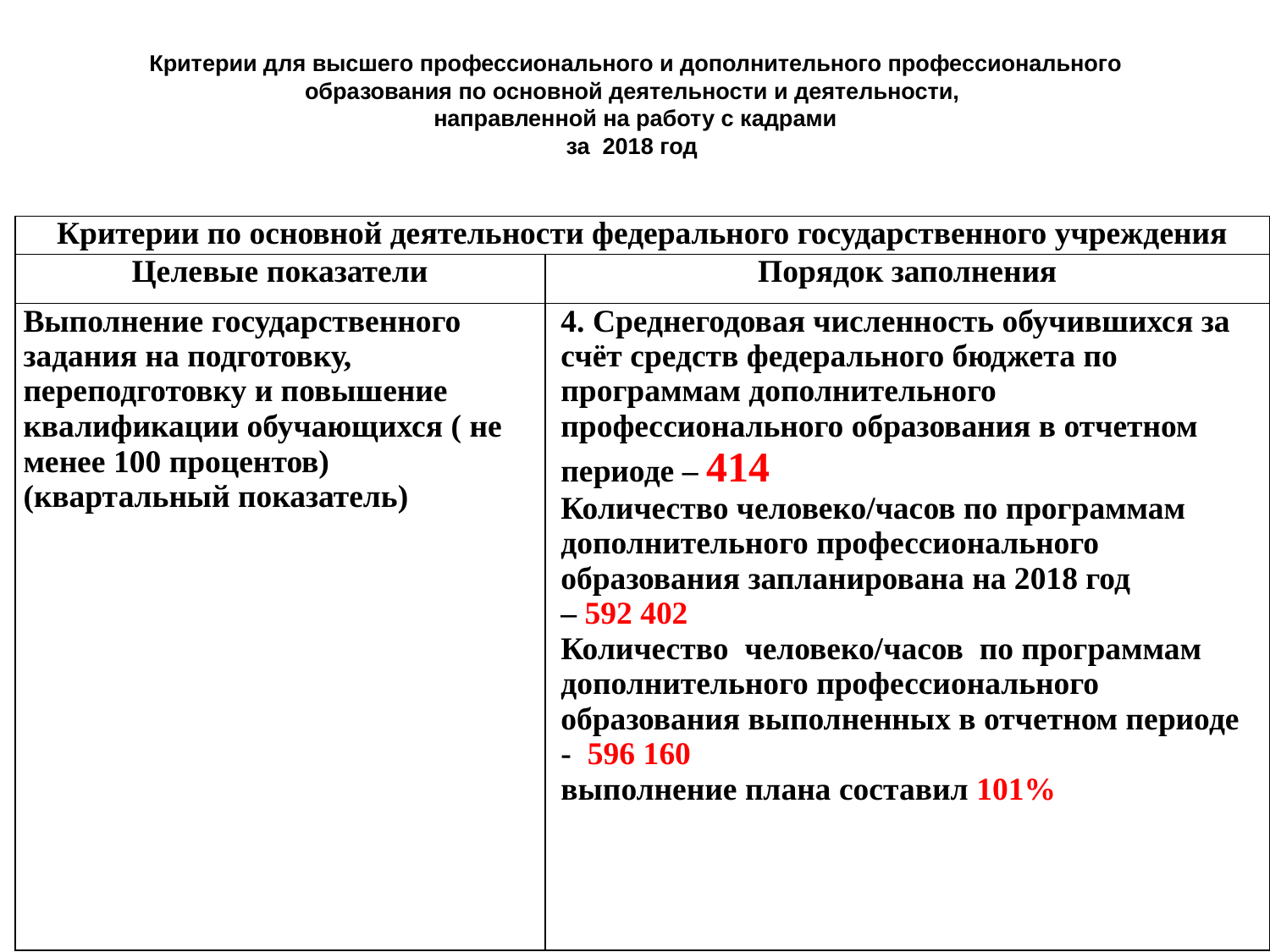

# Критерии для высшего профессионального и дополнительного профессионального образования по основной деятельности и деятельности, направленной на работу с кадрами за  2018 год
| Критерии по основной деятельности федерального государственного учреждения |  |
| --- | --- |
| Целевые показатели | Порядок заполнения |
| Выполнение государственного задания на подготовку, переподготовку и повышение квалификации обучающихся ( не менее 100 процентов) (квартальный показатель) | 4. Среднегодовая численность обучившихся за счёт средств федерального бюджета по программам дополнительного профессионального образования в отчетном периоде – 414 Количество человеко/часов по программам дополнительного профессионального образования запланирована на 2018 год – 592 402 Количество человеко/часов по программам дополнительного профессионального образования выполненных в отчетном периоде - 596 160 выполнение плана составил 101% |